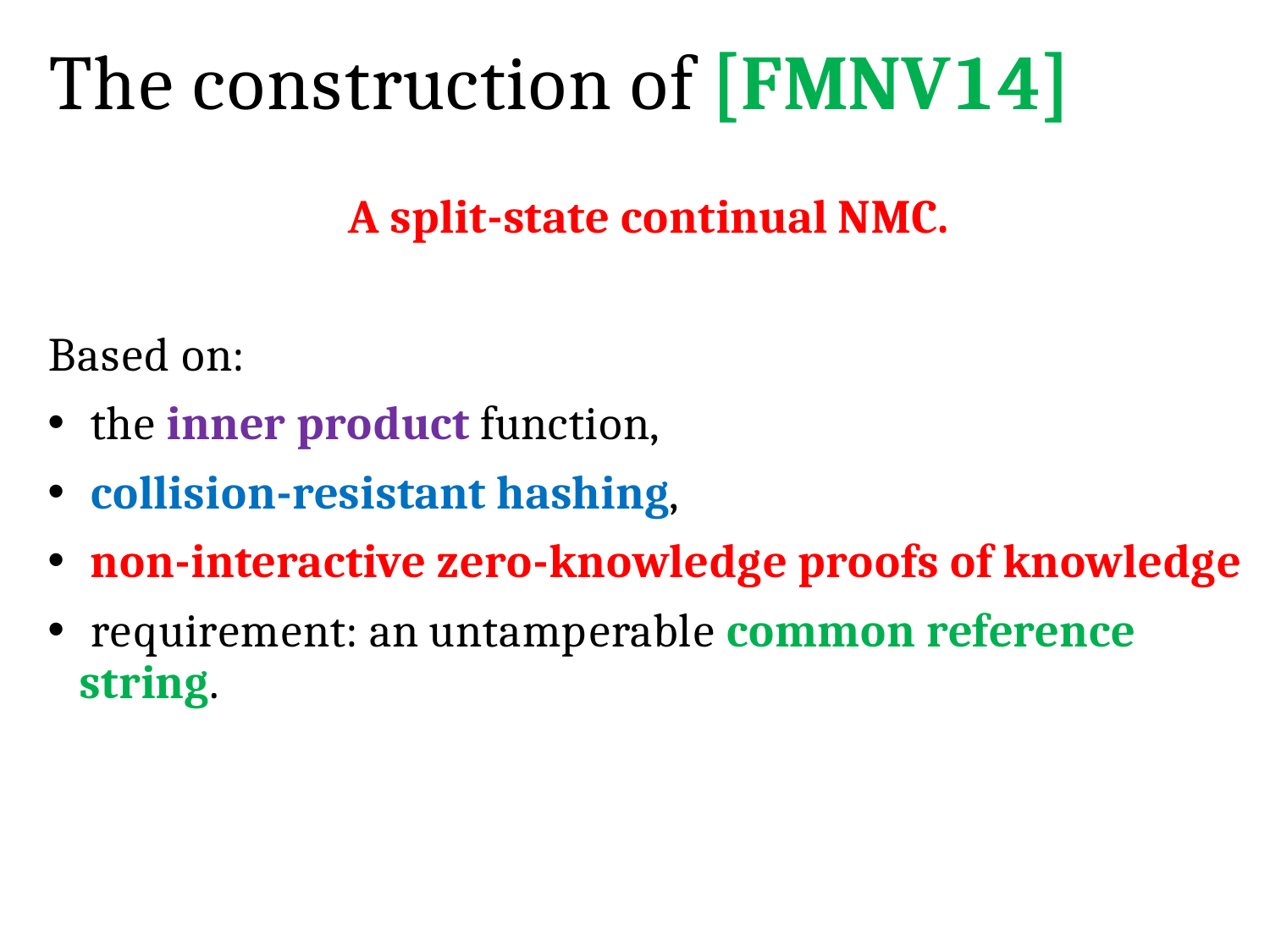

# The construction of [FMNV14]
A split-state continual NMC.

Based on:
 the inner product function,
 collision-resistant hashing,
 non-interactive zero-knowledge proofs of knowledge
 requirement: an untamperable common reference string.